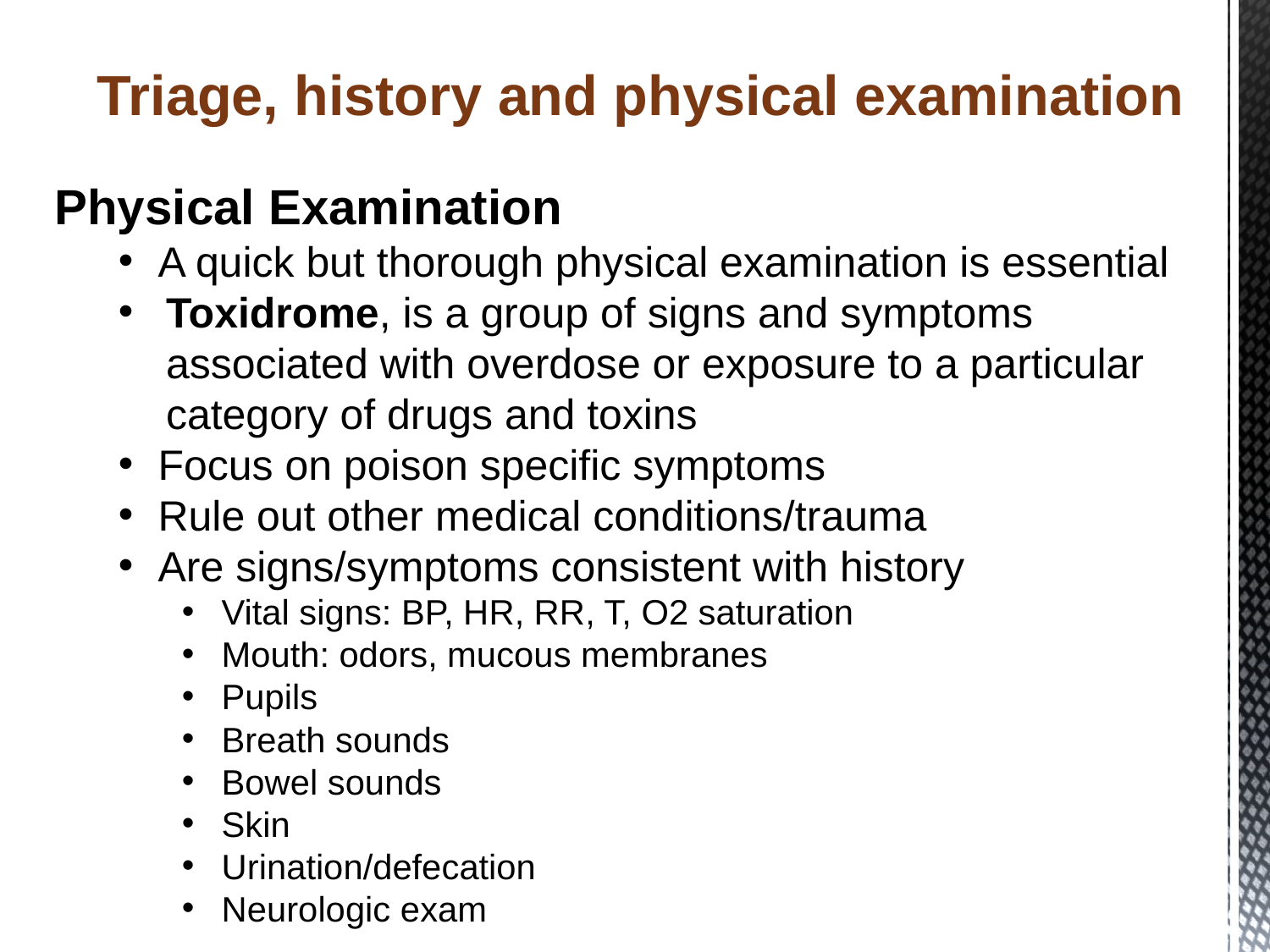

Triage, history and physical examination

Physical Examination
A quick but thorough physical examination is essential
Toxidrome, is a group of signs and symptoms associated with overdose or exposure to a particular category of drugs and toxins
Focus on poison specific symptoms
Rule out other medical conditions/trauma
Are signs/symptoms consistent with history
Vital signs: BP, HR, RR, T, O2 saturation
Mouth: odors, mucous membranes
Pupils
Breath sounds
Bowel sounds
Skin
Urination/defecation
Neurologic exam